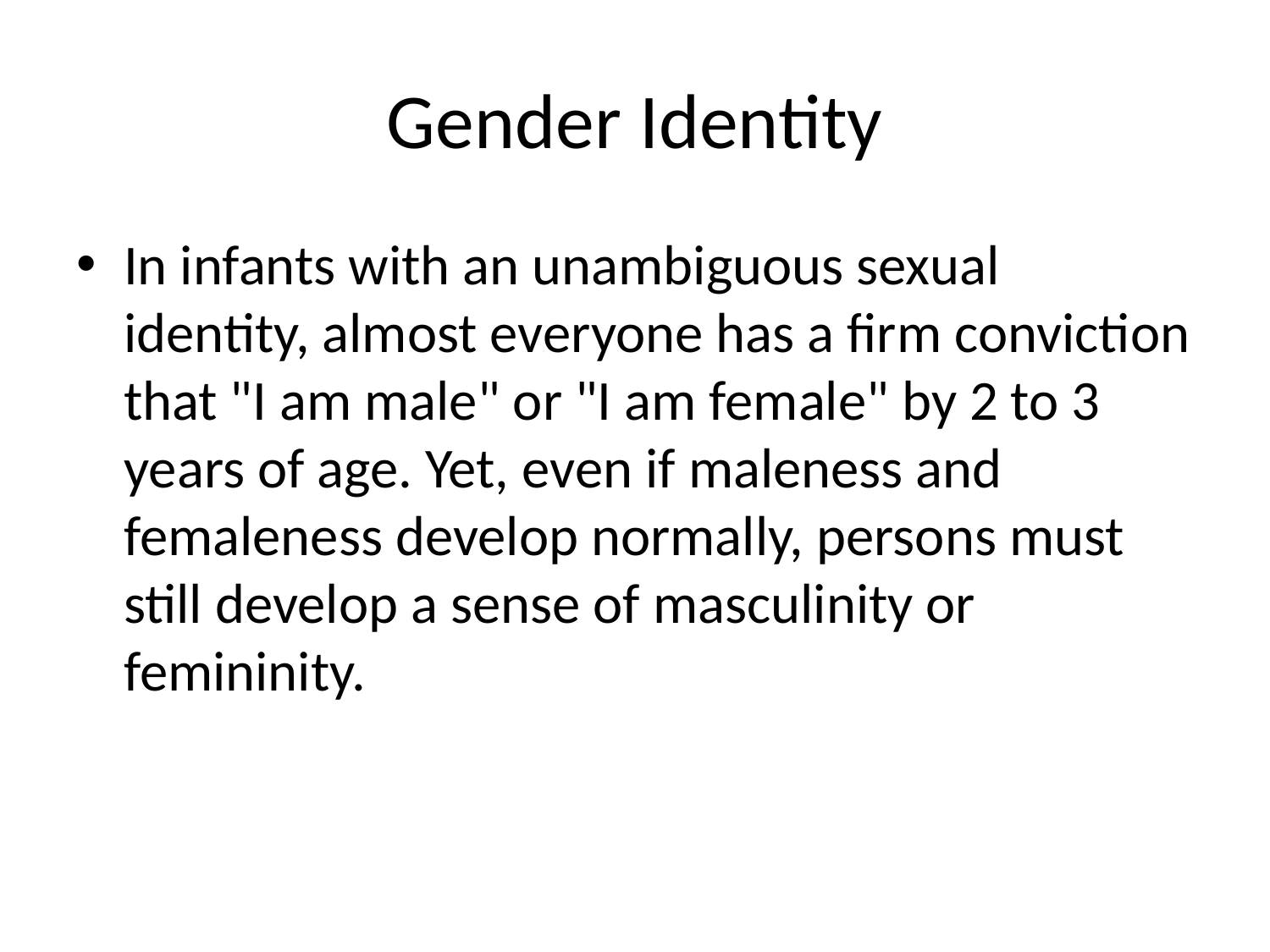

# Gender Identity
In infants with an unambiguous sexual identity, almost everyone has a firm conviction that "I am male" or "I am female" by 2 to 3 years of age. Yet, even if maleness and femaleness develop normally, persons must still develop a sense of masculinity or femininity.